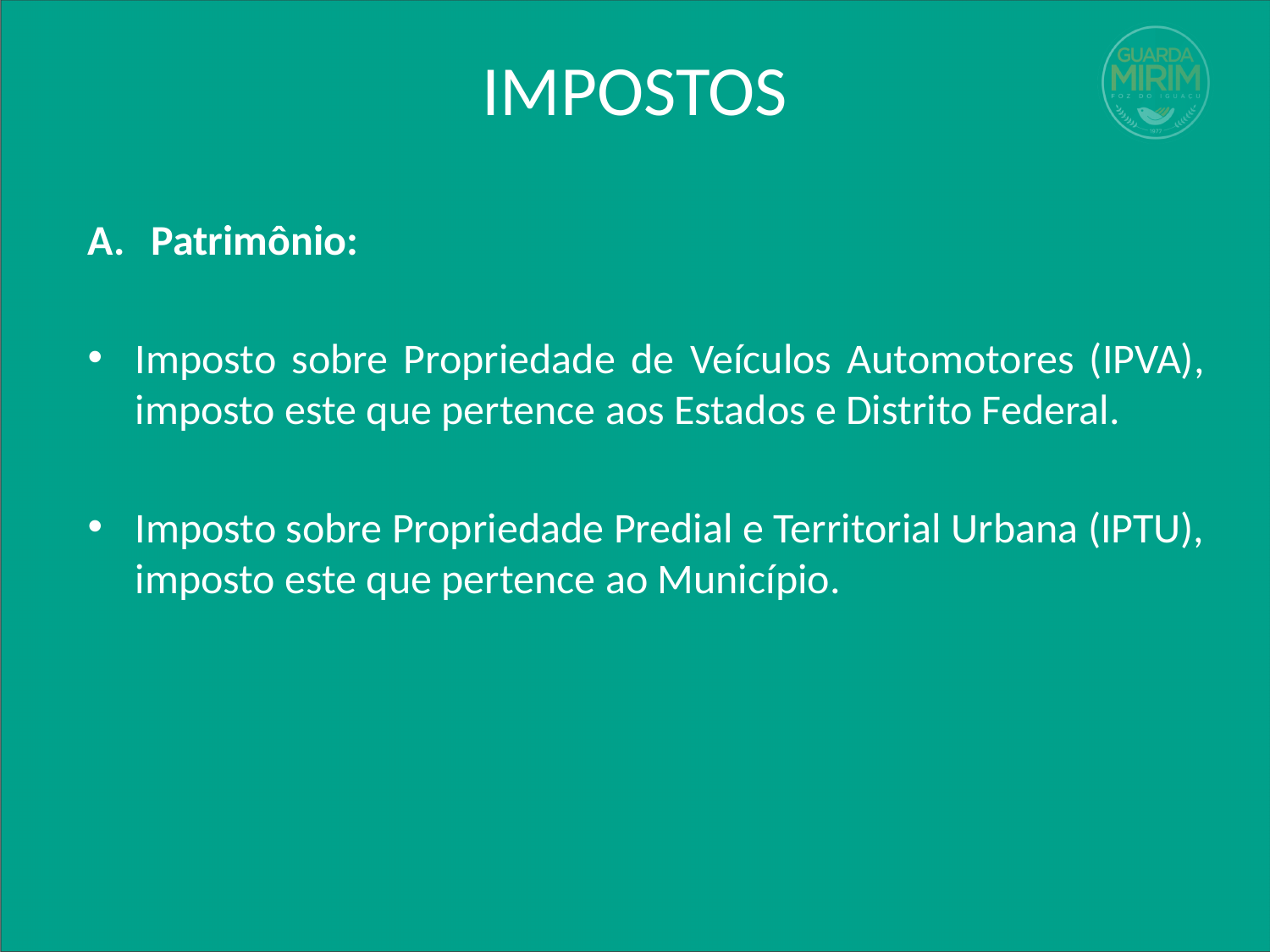

# IMPOSTOS
Patrimônio:

Imposto sobre Propriedade de Veículos Automotores (IPVA), imposto este que pertence aos Estados e Distrito Federal.

Imposto sobre Propriedade Predial e Territorial Urbana (IPTU), imposto este que pertence ao Município.